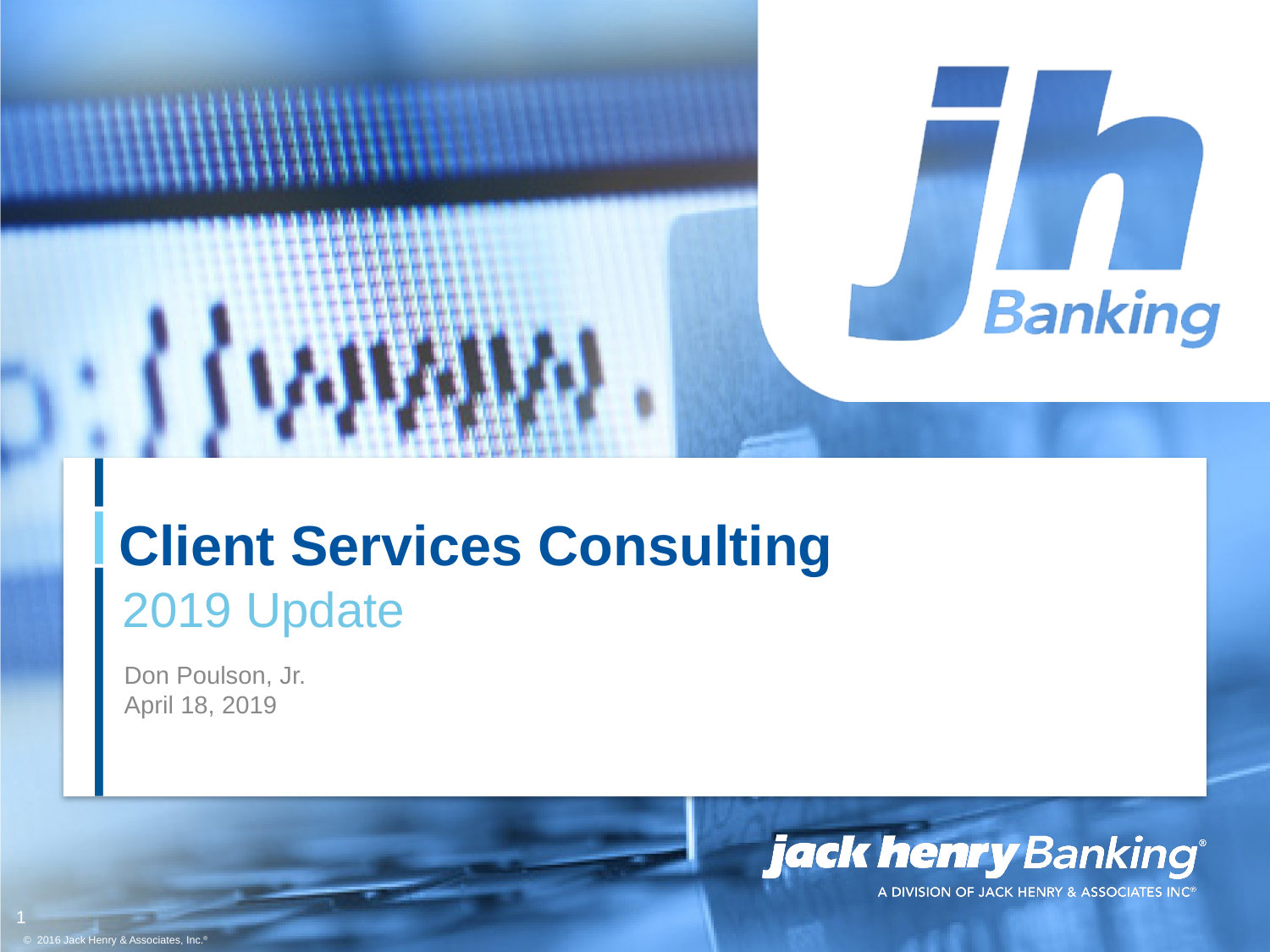

# Client Services Consulting
2019 Update
Don Poulson, Jr.
April 18, 2019
1
©  2016 Jack Henry & Associates, Inc.®